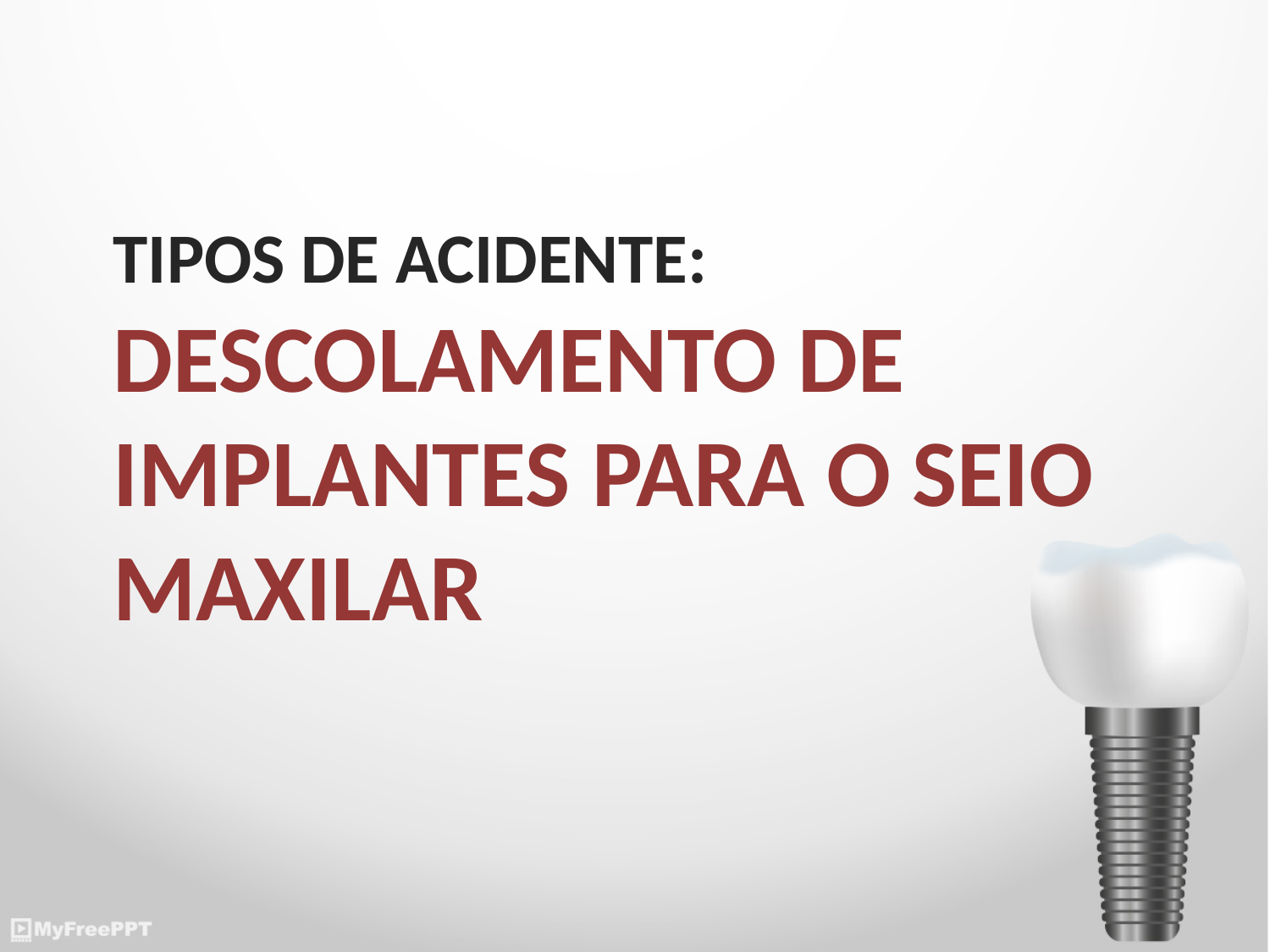

# Tipos de acidente: DESCOLAMENTO DE IMPLANTES PARA O SEIO MAXILAR